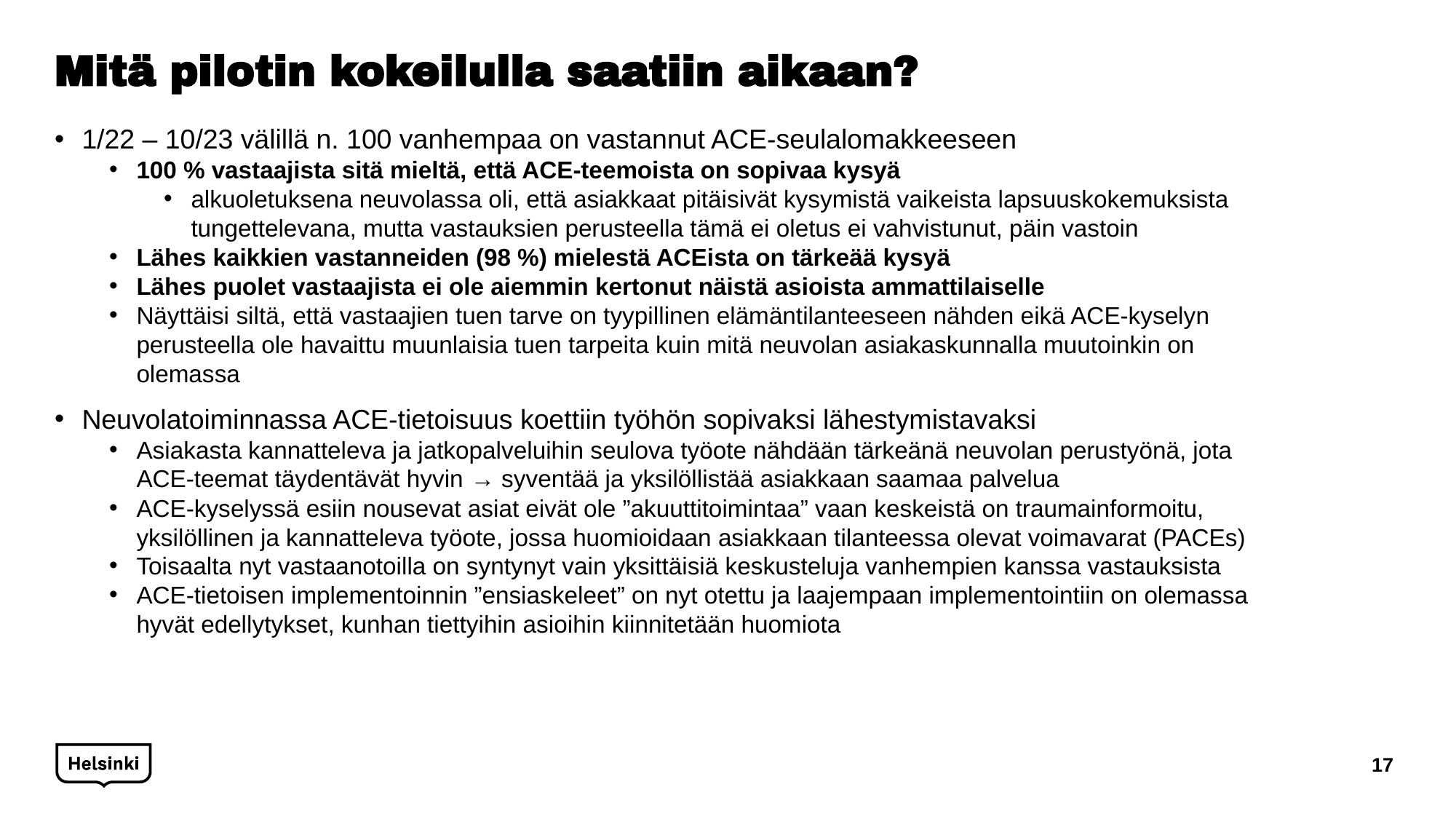

# Mitä pilotin kokeilulla saatiin aikaan?
1/22 – 10/23 välillä n. 100 vanhempaa on vastannut ACE-seulalomakkeeseen
100 % vastaajista sitä mieltä, että ACE-teemoista on sopivaa kysyä
alkuoletuksena neuvolassa oli, että asiakkaat pitäisivät kysymistä vaikeista lapsuuskokemuksista tungettelevana, mutta vastauksien perusteella tämä ei oletus ei vahvistunut, päin vastoin
Lähes kaikkien vastanneiden (98 %) mielestä ACEista on tärkeää kysyä
Lähes puolet vastaajista ei ole aiemmin kertonut näistä asioista ammattilaiselle
Näyttäisi siltä, että vastaajien tuen tarve on tyypillinen elämäntilanteeseen nähden eikä ACE-kyselyn perusteella ole havaittu muunlaisia tuen tarpeita kuin mitä neuvolan asiakaskunnalla muutoinkin on olemassa

Neuvolatoiminnassa ACE-tietoisuus koettiin työhön sopivaksi lähestymistavaksi
Asiakasta kannatteleva ja jatkopalveluihin seulova työote nähdään tärkeänä neuvolan perustyönä, jota ACE-teemat täydentävät hyvin → syventää ja yksilöllistää asiakkaan saamaa palvelua
ACE-kyselyssä esiin nousevat asiat eivät ole ”akuuttitoimintaa” vaan keskeistä on traumainformoitu, yksilöllinen ja kannatteleva työote, jossa huomioidaan asiakkaan tilanteessa olevat voimavarat (PACEs)
Toisaalta nyt vastaanotoilla on syntynyt vain yksittäisiä keskusteluja vanhempien kanssa vastauksista
ACE-tietoisen implementoinnin ”ensiaskeleet” on nyt otettu ja laajempaan implementointiin on olemassa hyvät edellytykset, kunhan tiettyihin asioihin kiinnitetään huomiota

17